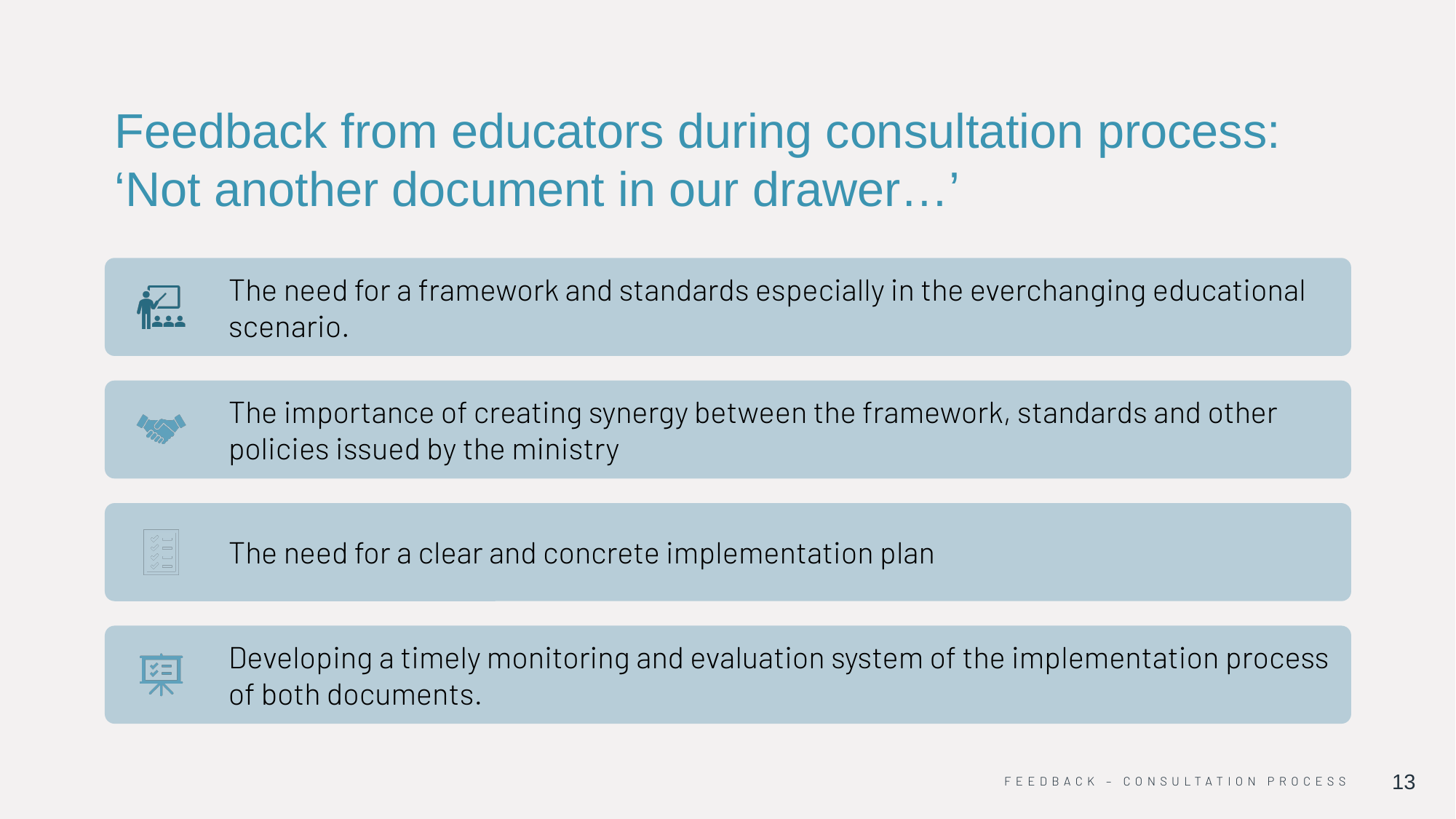

# Feedback from educators during consultation process: ‘Not another document in our drawer…’
The need for a framework and standards especially in the everchanging educational scenario.
The importance of creating synergy between the framework, standards and other policies issued by the ministry
The need for a clear and concrete implementation plan
Developing a timely monitoring and evaluation system of the implementation process of both documents.
Feedback – consultation process
13